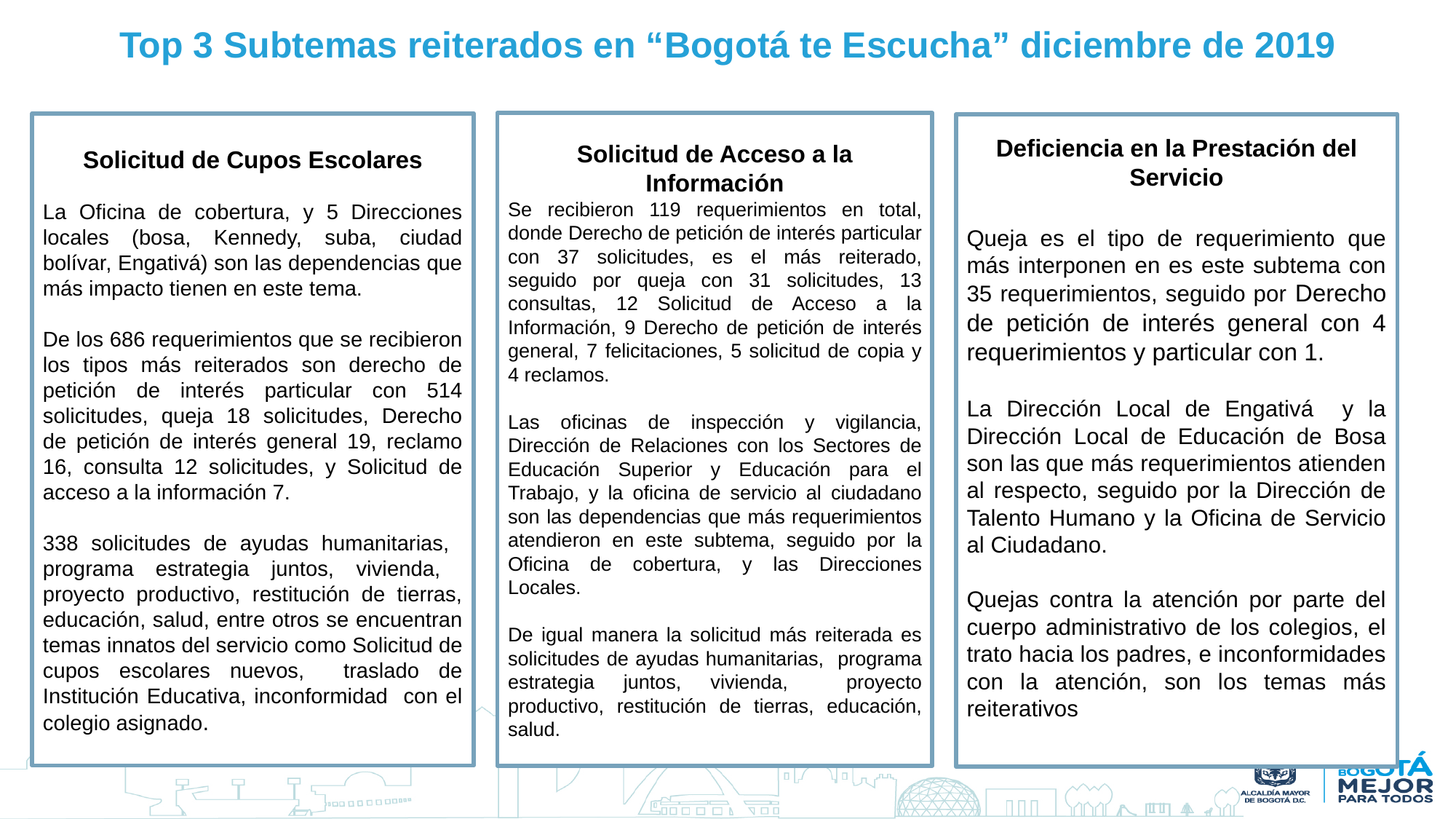

# Top 3 Subtemas reiterados en “Bogotá te Escucha” diciembre de 2019
Solicitud de Acceso a la Información
Se recibieron 119 requerimientos en total, donde Derecho de petición de interés particular con 37 solicitudes, es el más reiterado, seguido por queja con 31 solicitudes, 13 consultas, 12 Solicitud de Acceso a la Información, 9 Derecho de petición de interés general, 7 felicitaciones, 5 solicitud de copia y 4 reclamos.

Las oficinas de inspección y vigilancia, Dirección de Relaciones con los Sectores de Educación Superior y Educación para el Trabajo, y la oficina de servicio al ciudadano son las dependencias que más requerimientos atendieron en este subtema, seguido por la Oficina de cobertura, y las Direcciones Locales.

De igual manera la solicitud más reiterada es solicitudes de ayudas humanitarias,  programa estrategia juntos, vivienda,  proyecto productivo, restitución de tierras, educación, salud.
Solicitud de Cupos Escolares

La Oficina de cobertura, y 5 Direcciones locales (bosa, Kennedy, suba, ciudad bolívar, Engativá) son las dependencias que más impacto tienen en este tema.

De los 686 requerimientos que se recibieron los tipos más reiterados son derecho de petición de interés particular con 514 solicitudes, queja 18 solicitudes, Derecho de petición de interés general 19, reclamo 16, consulta 12 solicitudes, y Solicitud de acceso a la información 7.

338 solicitudes de ayudas humanitarias,  programa estrategia juntos, vivienda,  proyecto productivo, restitución de tierras, educación, salud, entre otros se encuentran temas innatos del servicio como Solicitud de cupos escolares nuevos,  traslado de Institución Educativa, inconformidad  con el colegio asignado.
Deficiencia en la Prestación del Servicio

Queja es el tipo de requerimiento que más interponen en es este subtema con 35 requerimientos, seguido por Derecho de petición de interés general con 4 requerimientos y particular con 1.

La Dirección Local de Engativá  y la Dirección Local de Educación de Bosa son las que más requerimientos atienden al respecto, seguido por la Dirección de Talento Humano y la Oficina de Servicio al Ciudadano.

Quejas contra la atención por parte del cuerpo administrativo de los colegios, el trato hacia los padres, e inconformidades con la atención, son los temas más reiterativos